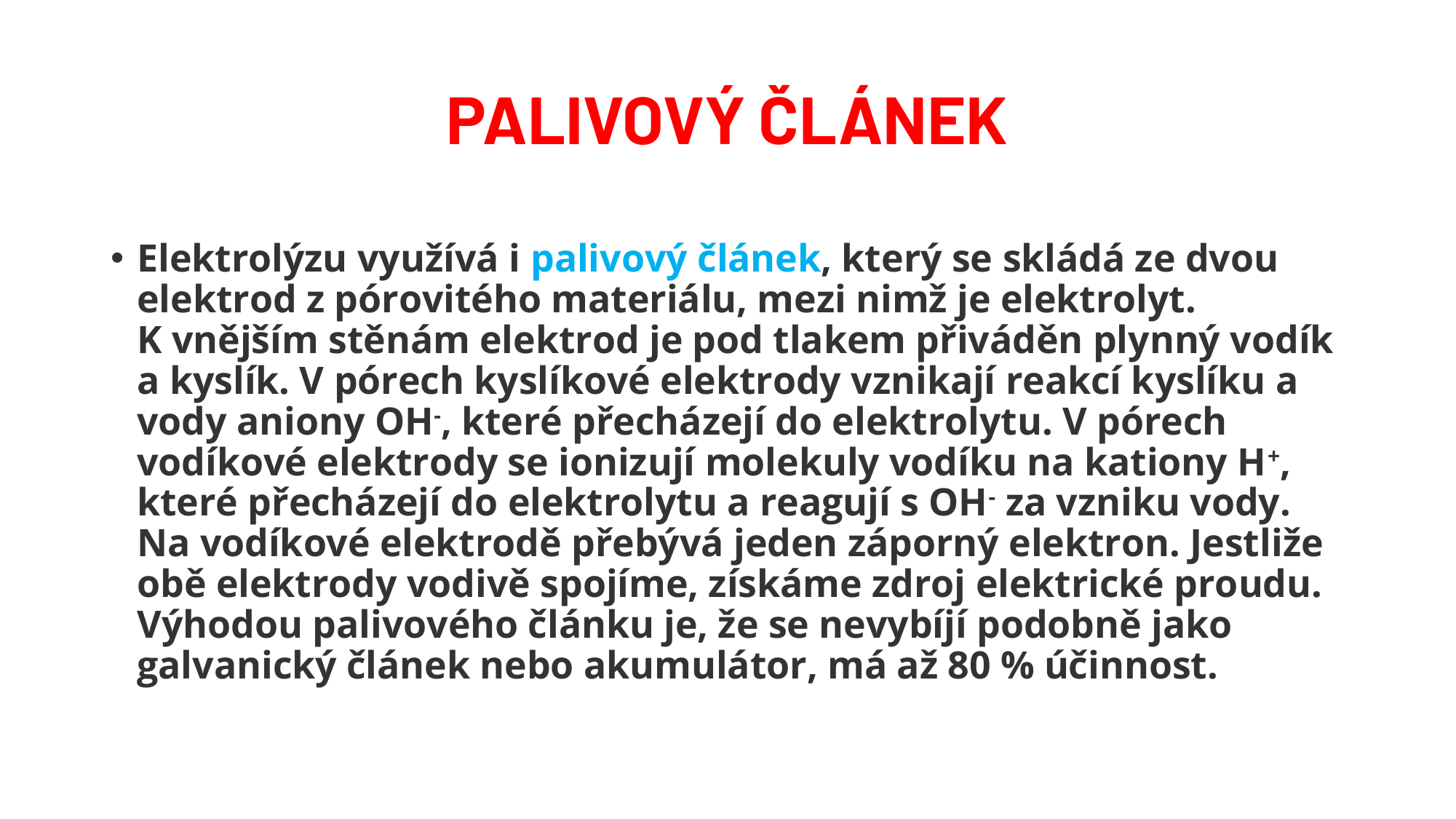

# PALIVOVÝ ČLÁNEK
Elektrolýzu využívá i palivový článek, který se skládá ze dvou elektrod z pórovitého materiálu, mezi nimž je elektrolyt. K vnějším stěnám elektrod je pod tlakem přiváděn plynný vodík a kyslík. V pórech kyslíkové elektrody vznikají reakcí kyslíku a vody aniony OH-, které přecházejí do elektrolytu. V pórech vodíkové elektrody se ionizují molekuly vodíku na kationy H+, které přecházejí do elektrolytu a reagují s OH- za vzniku vody. Na vodíkové elektrodě přebývá jeden záporný elektron. Jestliže obě elektrody vodivě spojíme, získáme zdroj elektrické proudu. Výhodou palivového článku je, že se nevybíjí podobně jako galvanický článek nebo akumulátor, má až 80 % účinnost.